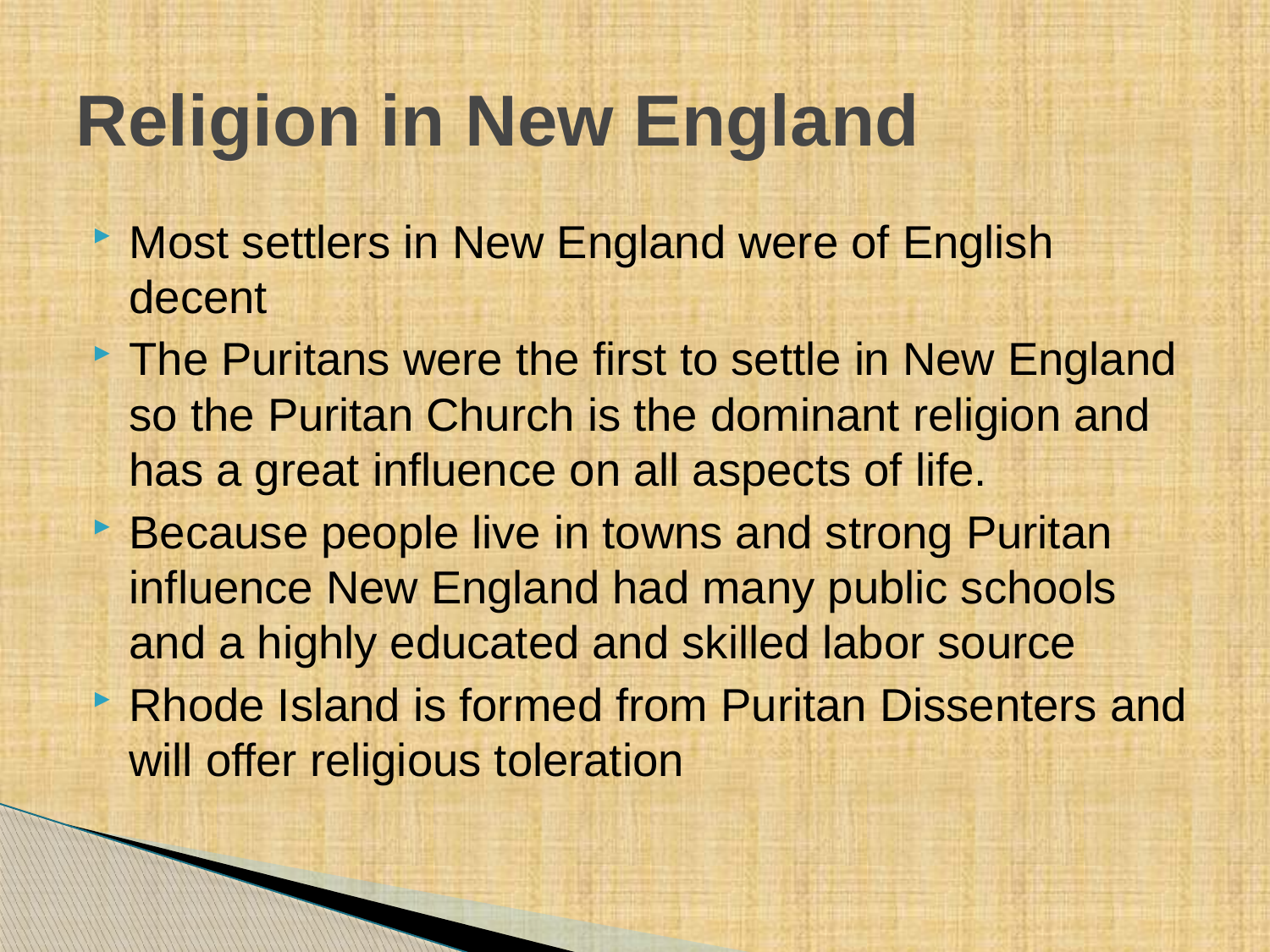

# Religion in New England
Most settlers in New England were of English decent
The Puritans were the first to settle in New England so the Puritan Church is the dominant religion and has a great influence on all aspects of life.
Because people live in towns and strong Puritan influence New England had many public schools and a highly educated and skilled labor source
Rhode Island is formed from Puritan Dissenters and will offer religious toleration